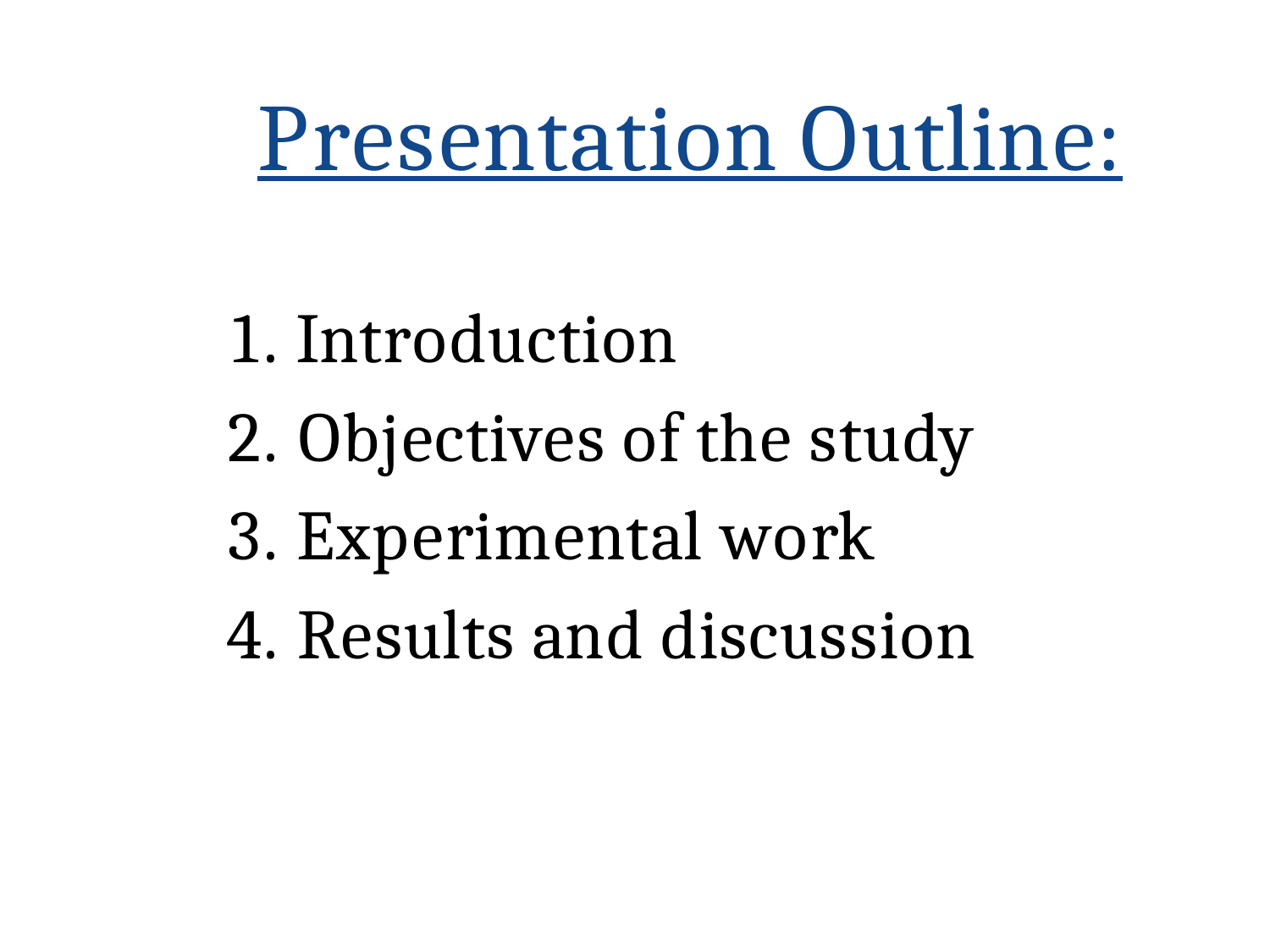

# Presentation Outline:
Introduction
Objectives of the study
Experimental work
Results and discussion